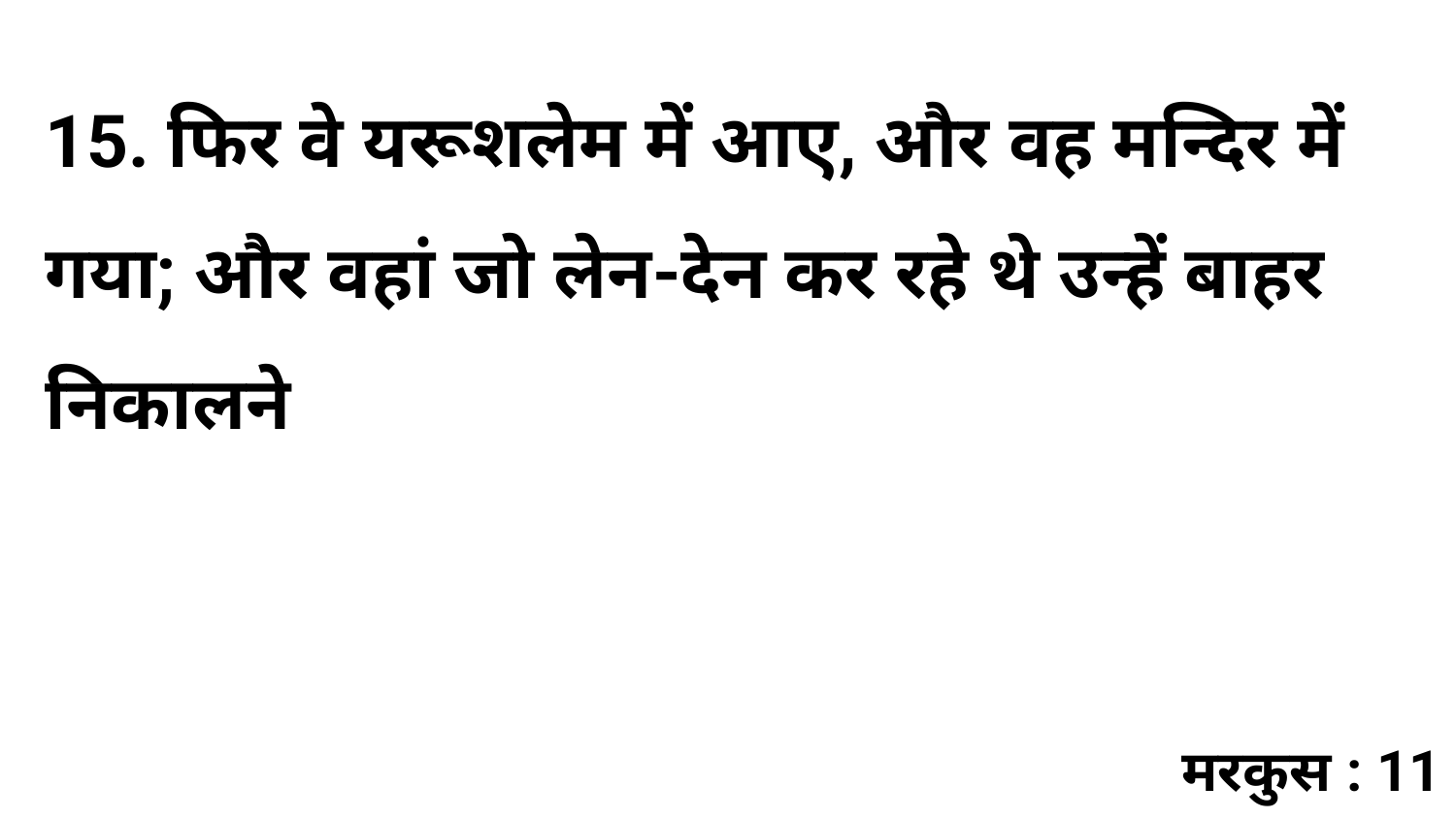

15. फिर वे यरूशलेम में आए, और वह मन्दिर में गया; और वहां जो लेन-देन कर रहे थे उन्हें बाहर निकालने
मरकुस : 11